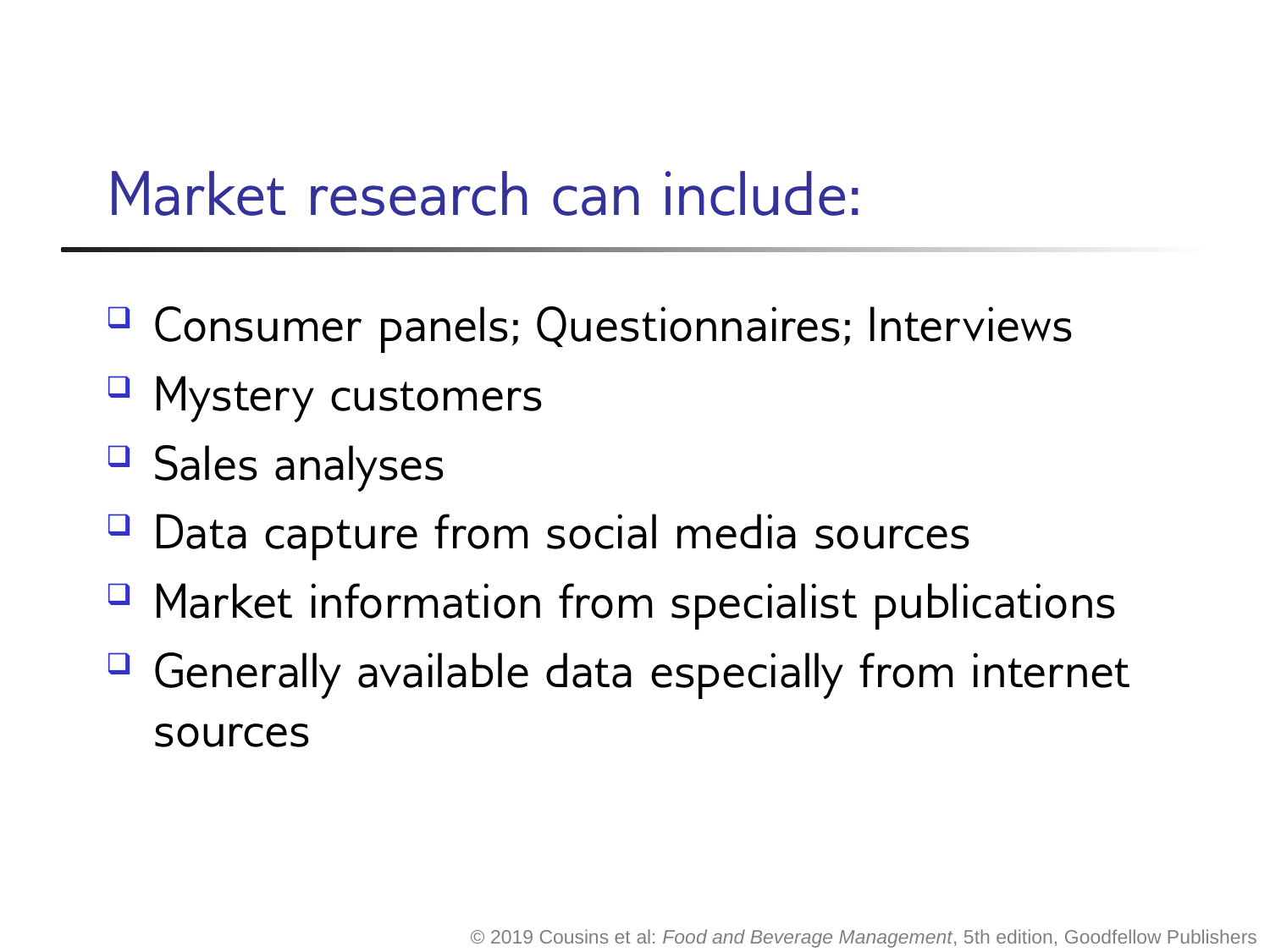

# Market research can include:
Consumer panels; Questionnaires; Interviews
Mystery customers
Sales analyses
Data capture from social media sources
Market information from specialist publications
Generally available data especially from internet sources